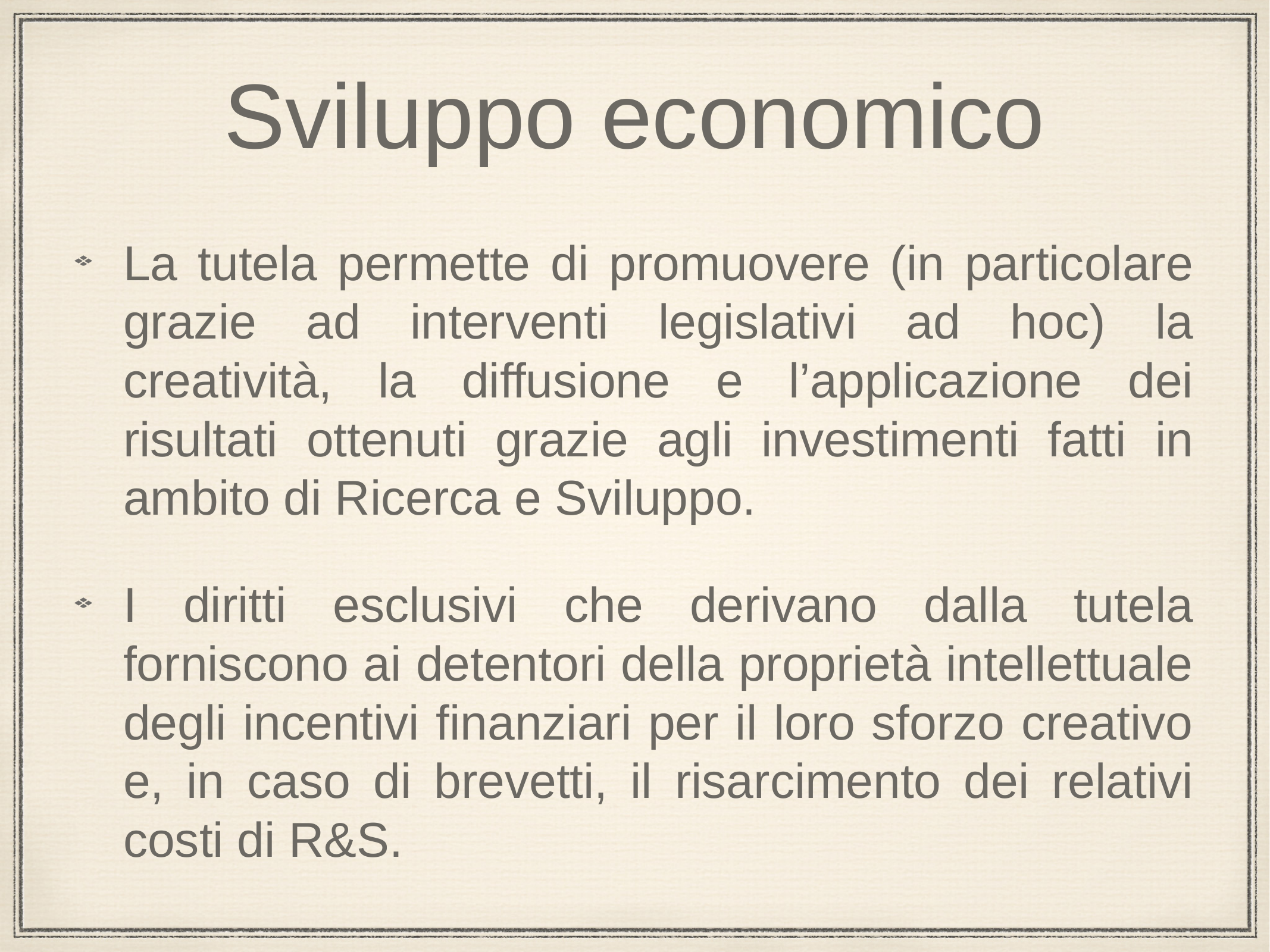

# Sviluppo economico
La tutela permette di promuovere (in particolare grazie ad interventi legislativi ad hoc) la creatività, la diffusione e l’applicazione dei risultati ottenuti grazie agli investimenti fatti in ambito di Ricerca e Sviluppo.
I diritti esclusivi che derivano dalla tutela forniscono ai detentori della proprietà intellettuale degli incentivi finanziari per il loro sforzo creativo e, in caso di brevetti, il risarcimento dei relativi costi di R&S.